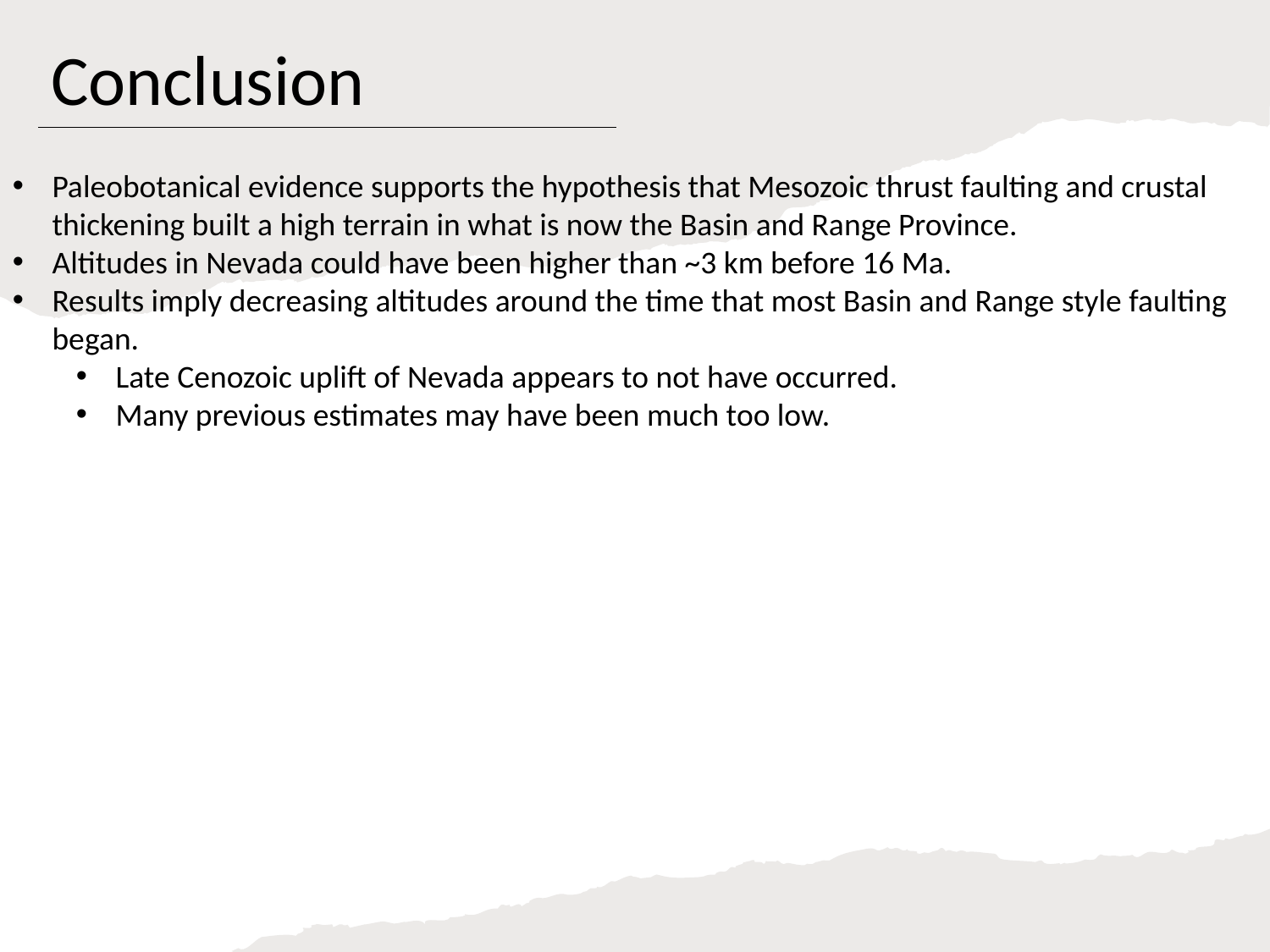

# Conclusion
Paleobotanical evidence supports the hypothesis that Mesozoic thrust faulting and crustal thickening built a high terrain in what is now the Basin and Range Province.
Altitudes in Nevada could have been higher than ~3 km before 16 Ma.
Results imply decreasing altitudes around the time that most Basin and Range style faulting began.
Late Cenozoic uplift of Nevada appears to not have occurred.
Many previous estimates may have been much too low.